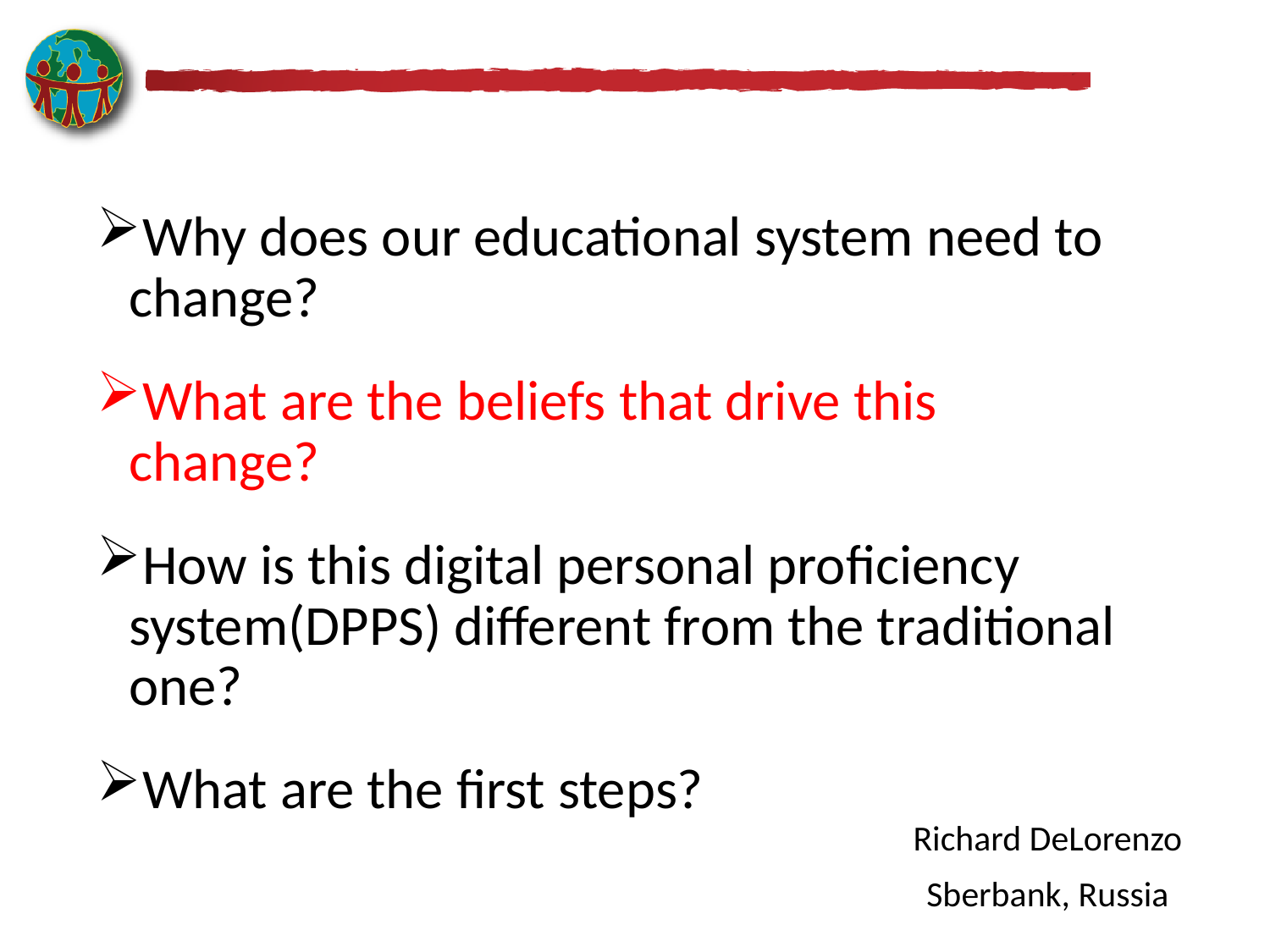

Why does our educational system need to change?
What are the beliefs that drive this change?
How is this digital personal proficiency system(DPPS) different from the traditional one?
What are the first steps?
Richard DeLorenzo
Sberbank, Russia